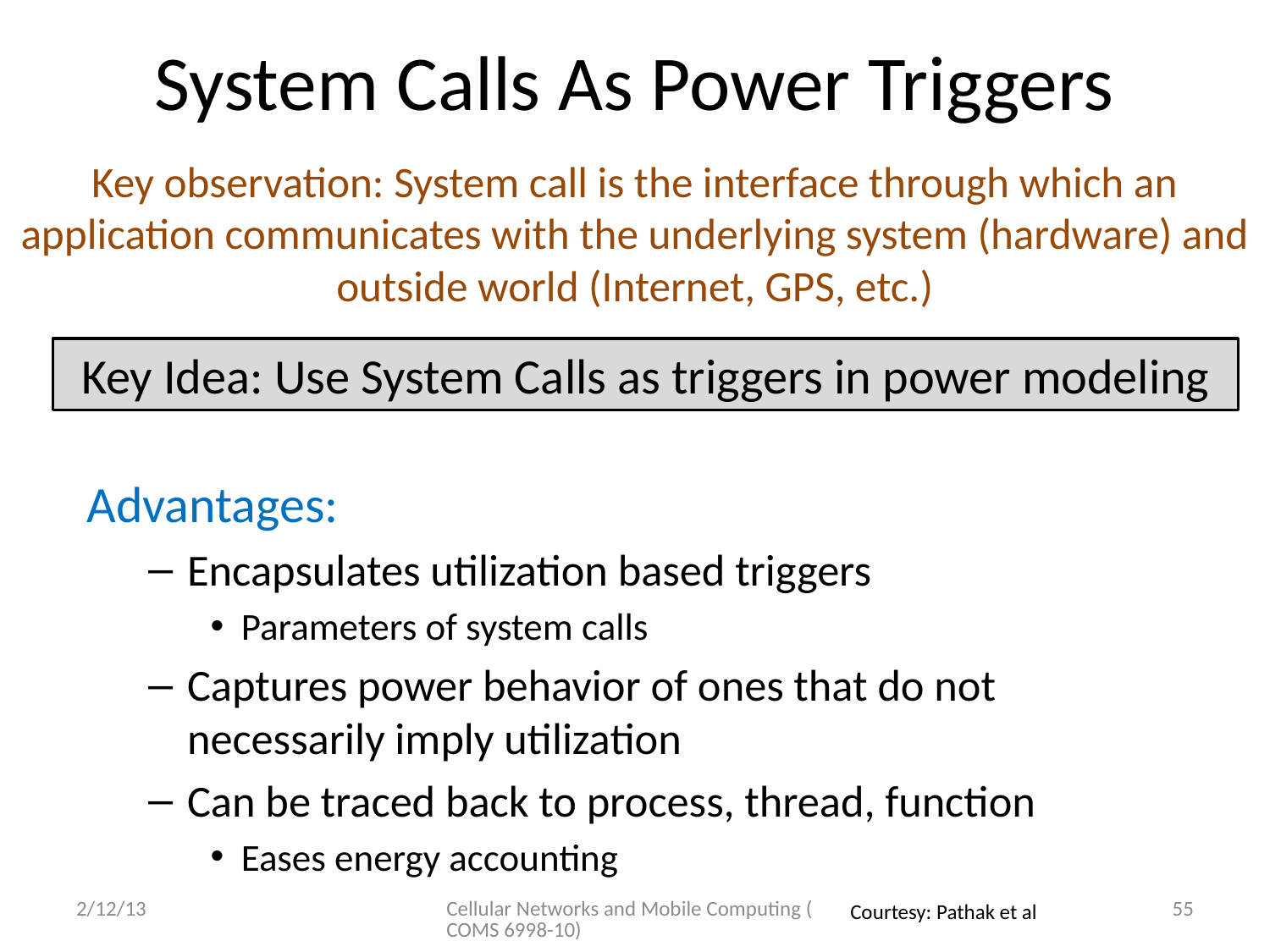

# System Calls As Power Triggers
Key observation: System call is the interface through which an application communicates with the underlying system (hardware) and outside world (Internet, GPS, etc.)
Key Idea: Use System Calls as triggers in power modeling
Advantages:
Encapsulates utilization based triggers
Parameters of system calls
Captures power behavior of ones that do not
necessarily imply utilization
Can be traced back to process, thread, function
Eases energy accounting
2/12/13
Cellular Networks and Mobile Computing (COMS 6998-10)
55
Courtesy: Pathak et al